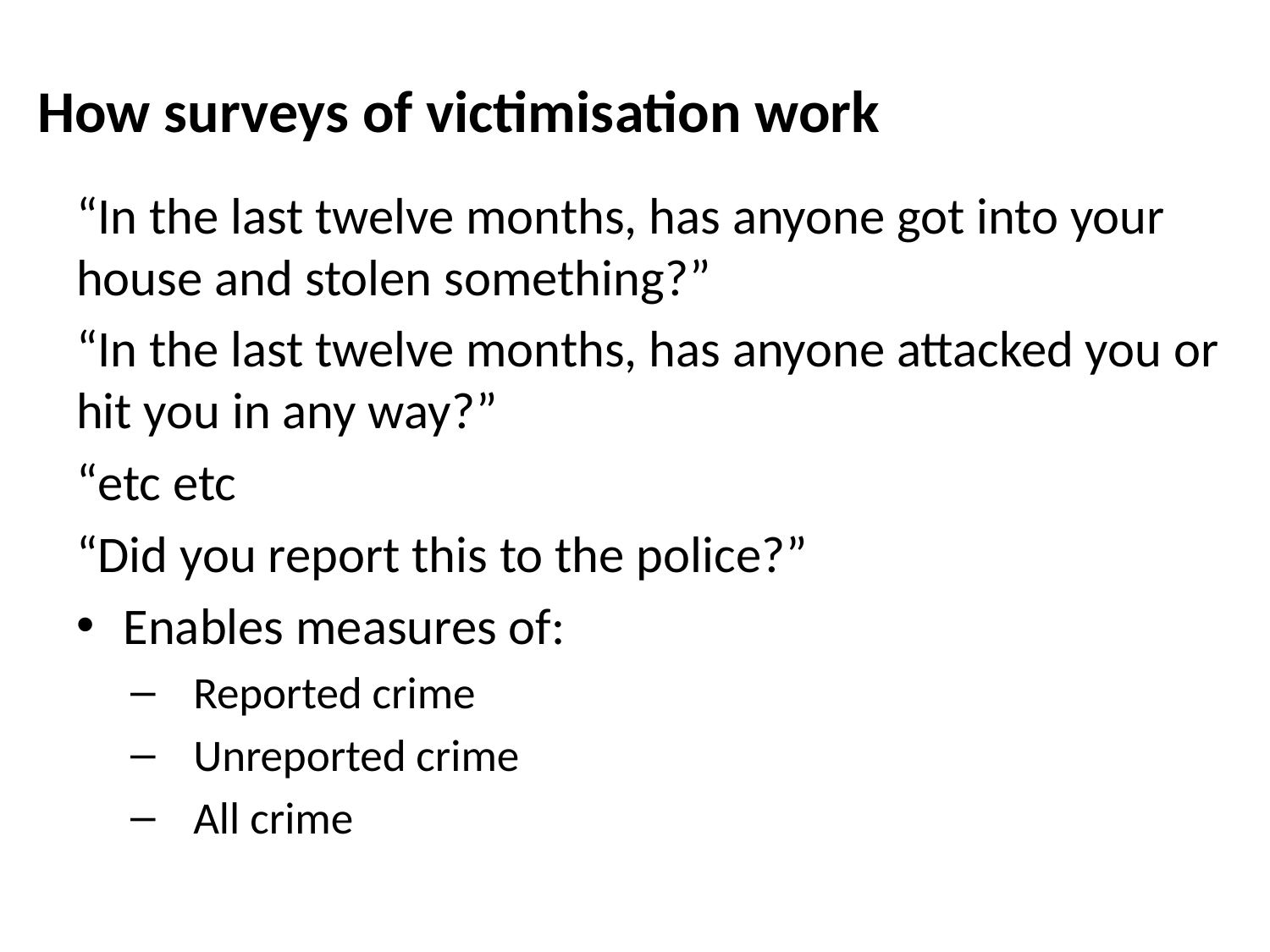

# How surveys of victimisation work
“In the last twelve months, has anyone got into your house and stolen something?”
“In the last twelve months, has anyone attacked you or hit you in any way?”
“etc etc
“Did you report this to the police?”
Enables measures of:
Reported crime
Unreported crime
All crime